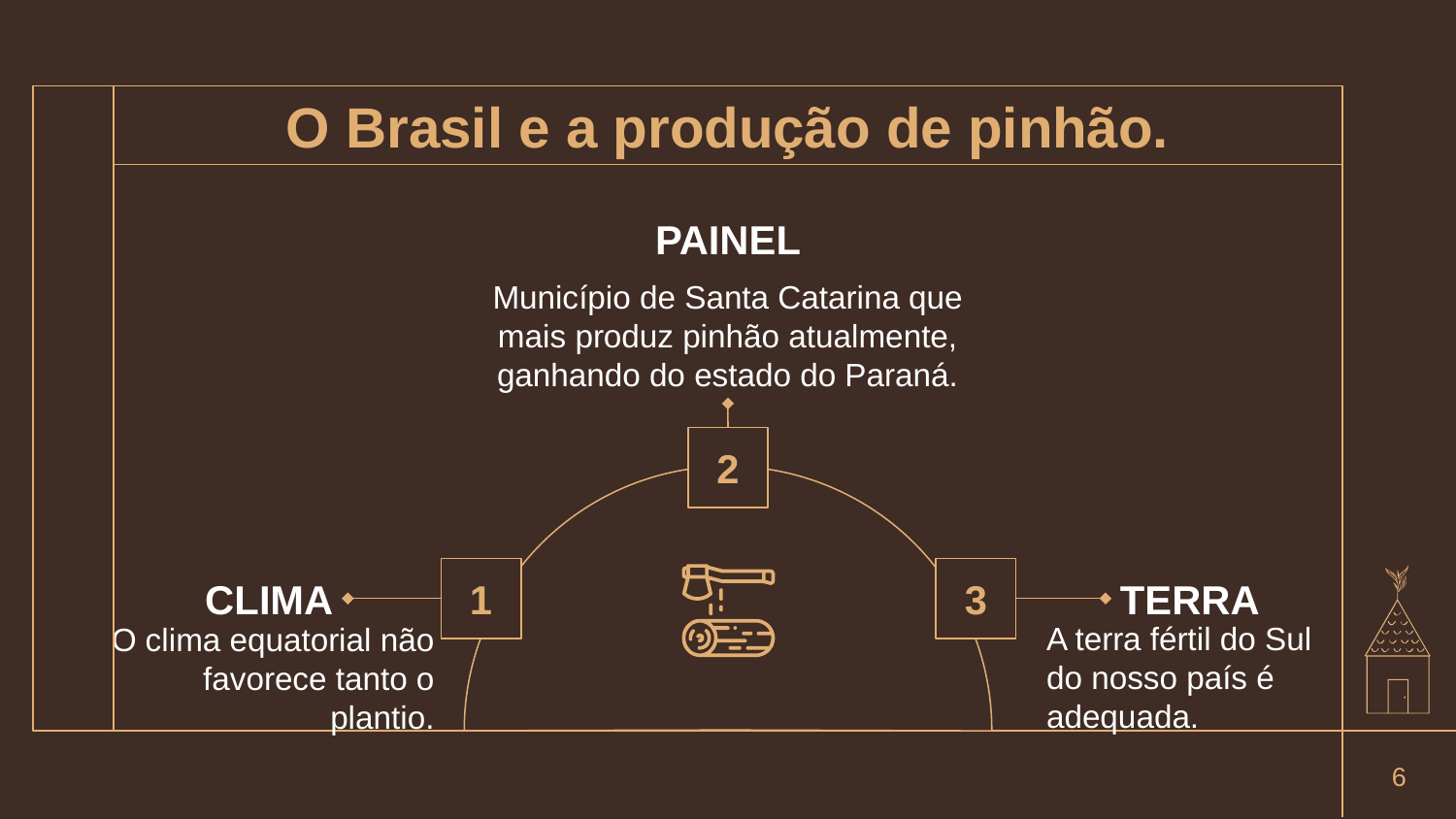

# O Brasil e a produção de pinhão.

PAINEL
Município de Santa Catarina que mais produz pinhão atualmente, ganhando do estado do Paraná.

2

1
3
CLIMA
TERRA
A terra fértil do Sul do nosso país é adequada.
O clima equatorial não favorece tanto o plantio.
6